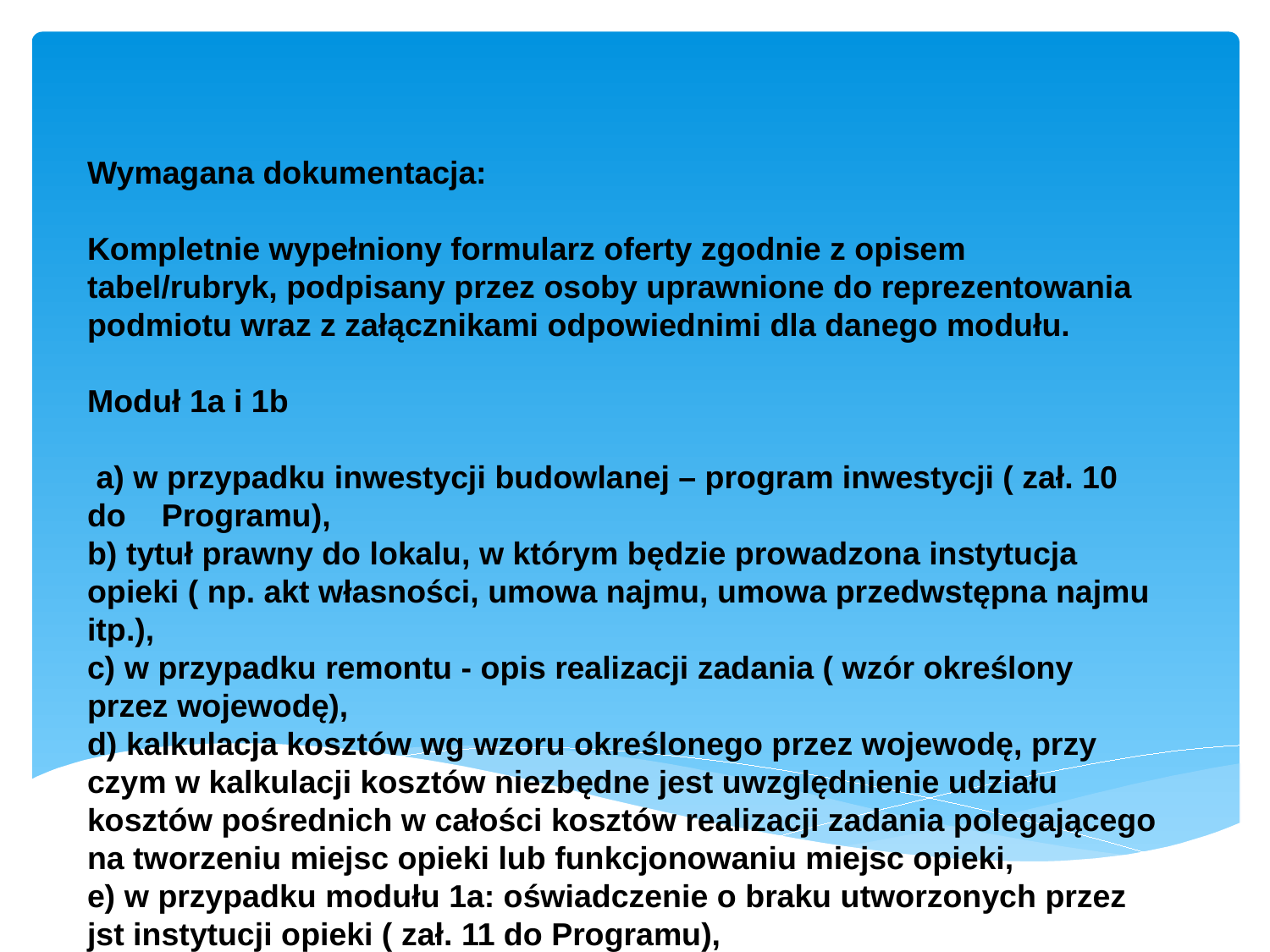

Wymagana dokumentacja:

Kompletnie wypełniony formularz oferty zgodnie z opisem tabel/rubryk, podpisany przez osoby uprawnione do reprezentowania podmiotu wraz z załącznikami odpowiednimi dla danego modułu.

Moduł 1a i 1b

 a) w przypadku inwestycji budowlanej – program inwestycji ( zał. 10 do    Programu),
b) tytuł prawny do lokalu, w którym będzie prowadzona instytucja opieki ( np. akt własności, umowa najmu, umowa przedwstępna najmu itp.),
c) w przypadku remontu - opis realizacji zadania ( wzór określony przez wojewodę),
d) kalkulacja kosztów wg wzoru określonego przez wojewodę, przy czym w kalkulacji kosztów niezbędne jest uwzględnienie udziału kosztów pośrednich w całości kosztów realizacji zadania polegającego na tworzeniu miejsc opieki lub funkcjonowaniu miejsc opieki,
e) w przypadku modułu 1a: oświadczenie o braku utworzonych przez jst instytucji opieki ( zał. 11 do Programu),